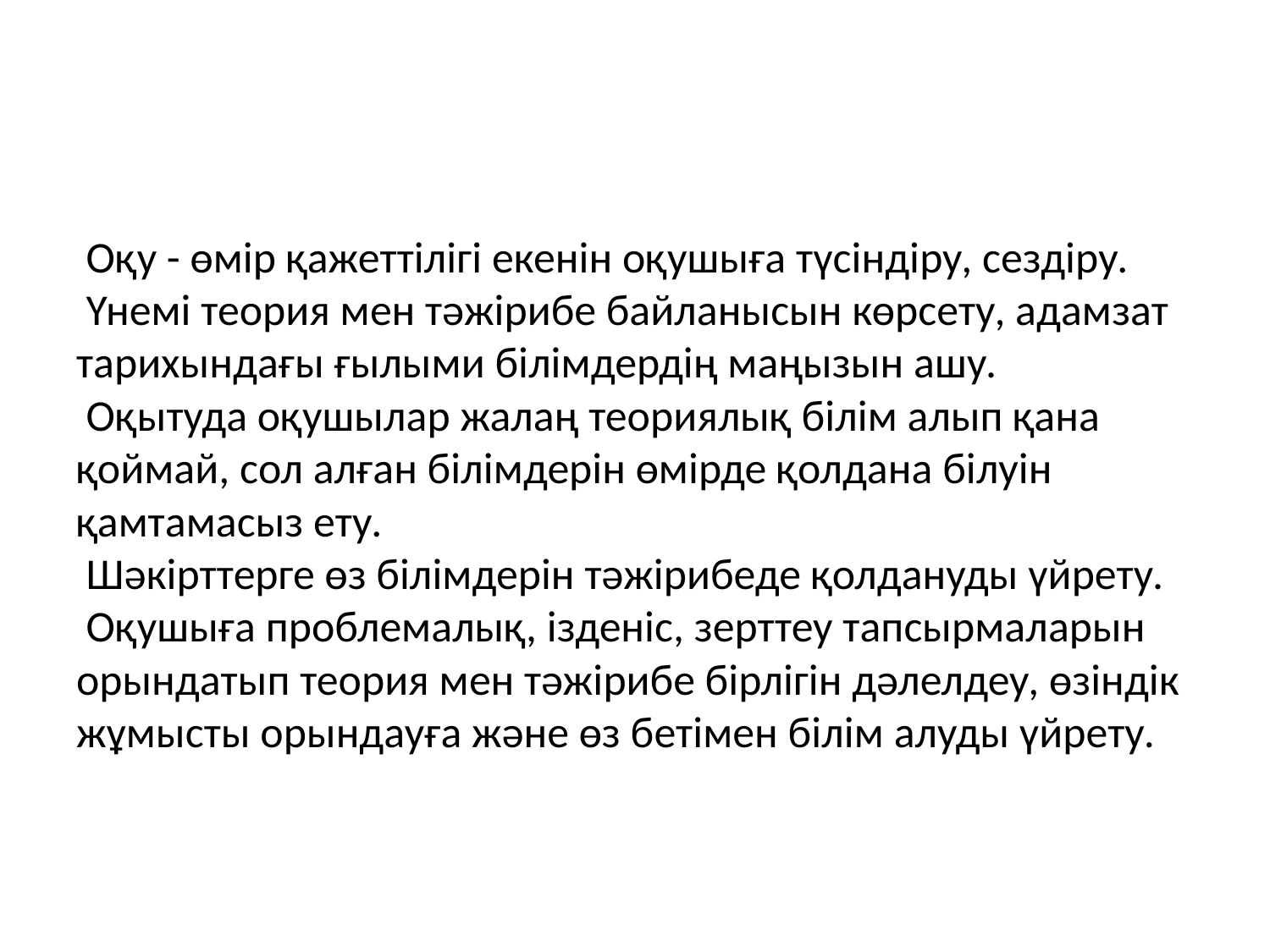

#
 Оқу - өмір қажеттілігі екенін оқушыға түсіндіру, сездіру.
 Үнемі теория мен тәжірибе байланысын көрсету, адамзат тарихындағы ғылыми білімдердің маңызын ашу.
 Оқытуда оқушылар жалаң теориялық білім алып қана қоймай, сол алған білімдерін өмірде қолдана білуін қамтамасыз ету.
 Шәкірттерге өз білімдерін тәжірибеде қолдануды үйрету.
 Оқушыға проблемалық, ізденіс, зерттеу тапсырмаларын орындатып теория мен тәжірибе бірлігін дәлелдеу, өзіндік жұмысты орындауға және өз бетімен білім алуды үйрету.